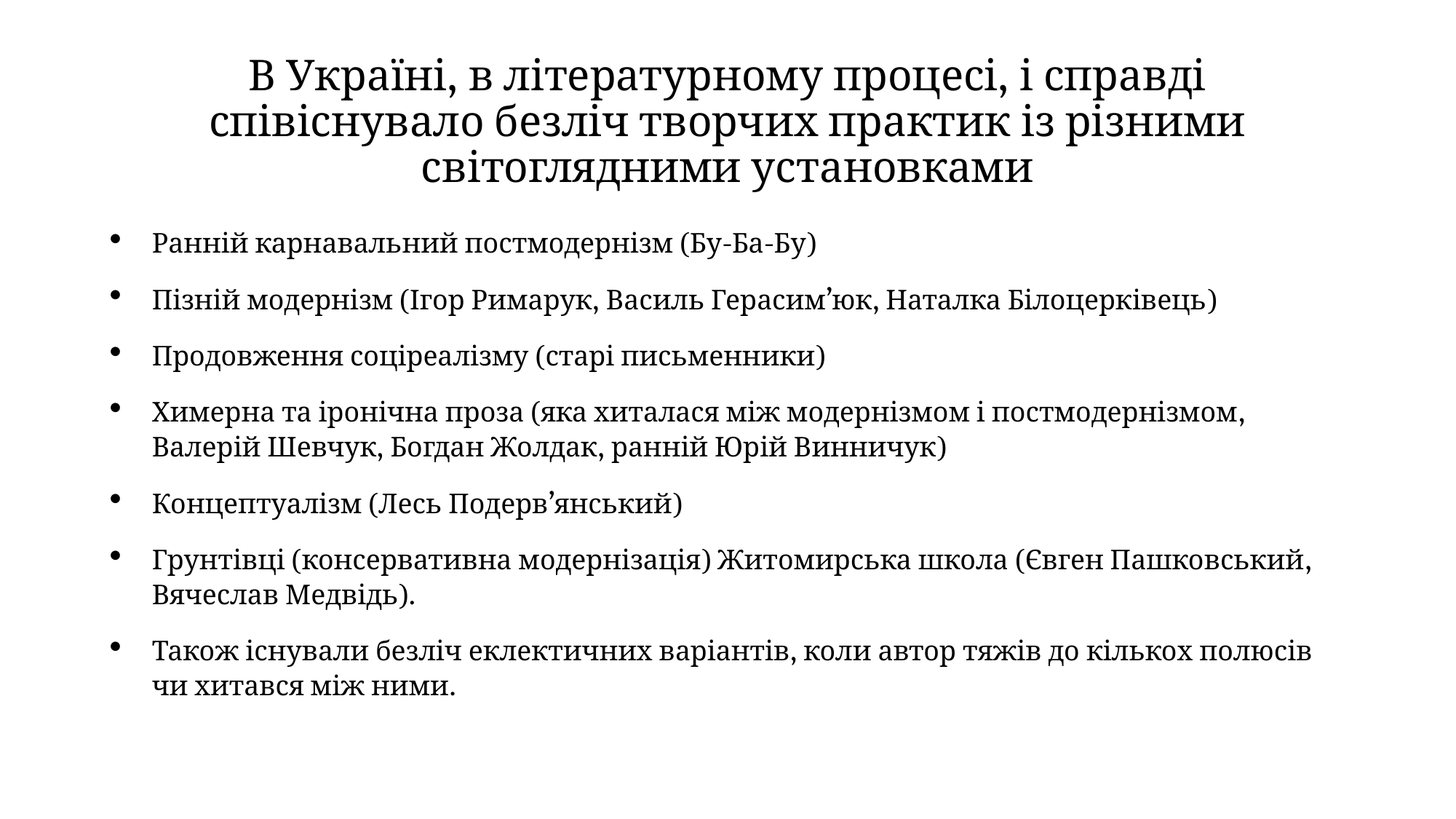

# В Україні, в літературному процесі, і справді співіснувало безліч творчих практик із різними світоглядними установками
Ранній карнавальний постмодернізм (Бу-Ба-Бу)
Пізній модернізм (Ігор Римарук, Василь Герасим’юк, Наталка Білоцерківець)
Продовження соціреалізму (старі письменники)
Химерна та іронічна проза (яка хиталася між модернізмом і постмодернізмом, Валерій Шевчук, Богдан Жолдак, ранній Юрій Винничук)
Концептуалізм (Лесь Подерв’янський)
Грунтівці (консервативна модернізація) Житомирська школа (Євген Пашковський, Вячеслав Медвідь).
Також існували безліч еклектичних варіантів, коли автор тяжів до кількох полюсів чи хитався між ними.